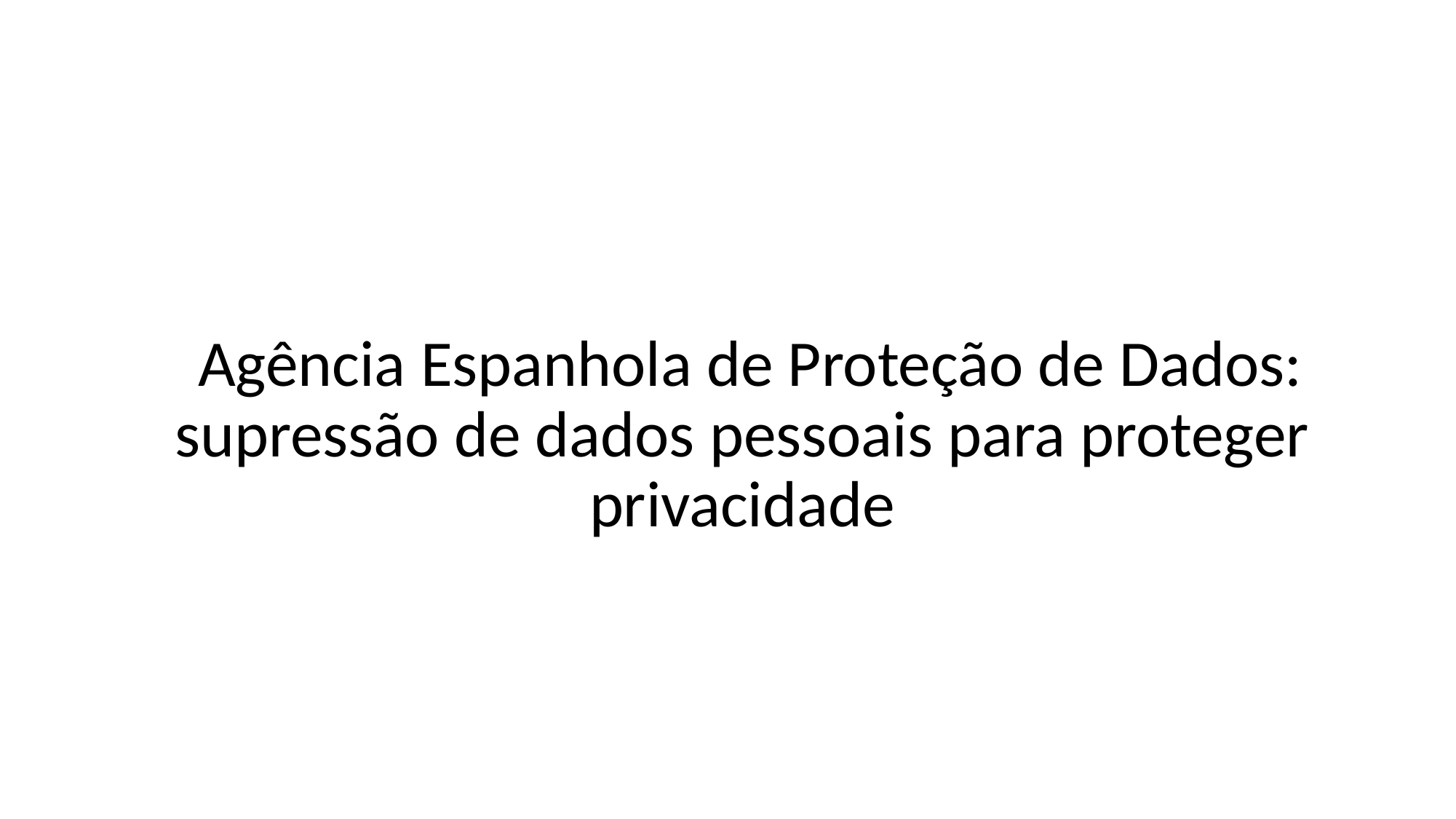

Agência Espanhola de Proteção de Dados: supressão de dados pessoais para proteger privacidade